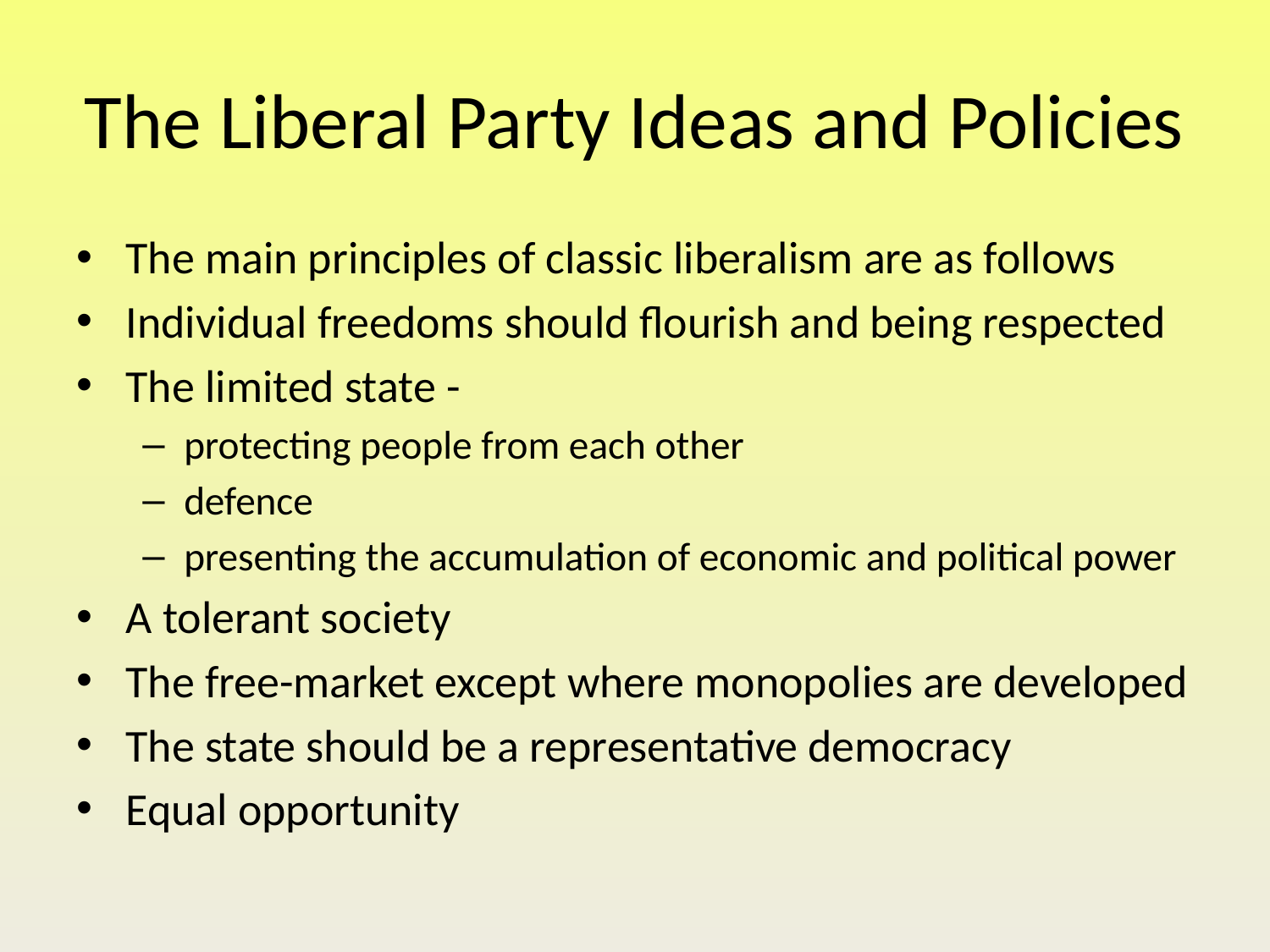

# The Liberal Party Ideas and Policies
The main principles of classic liberalism are as follows
Individual freedoms should flourish and being respected
The limited state -
protecting people from each other
defence
presenting the accumulation of economic and political power
A tolerant society
The free-market except where monopolies are developed
The state should be a representative democracy
Equal opportunity